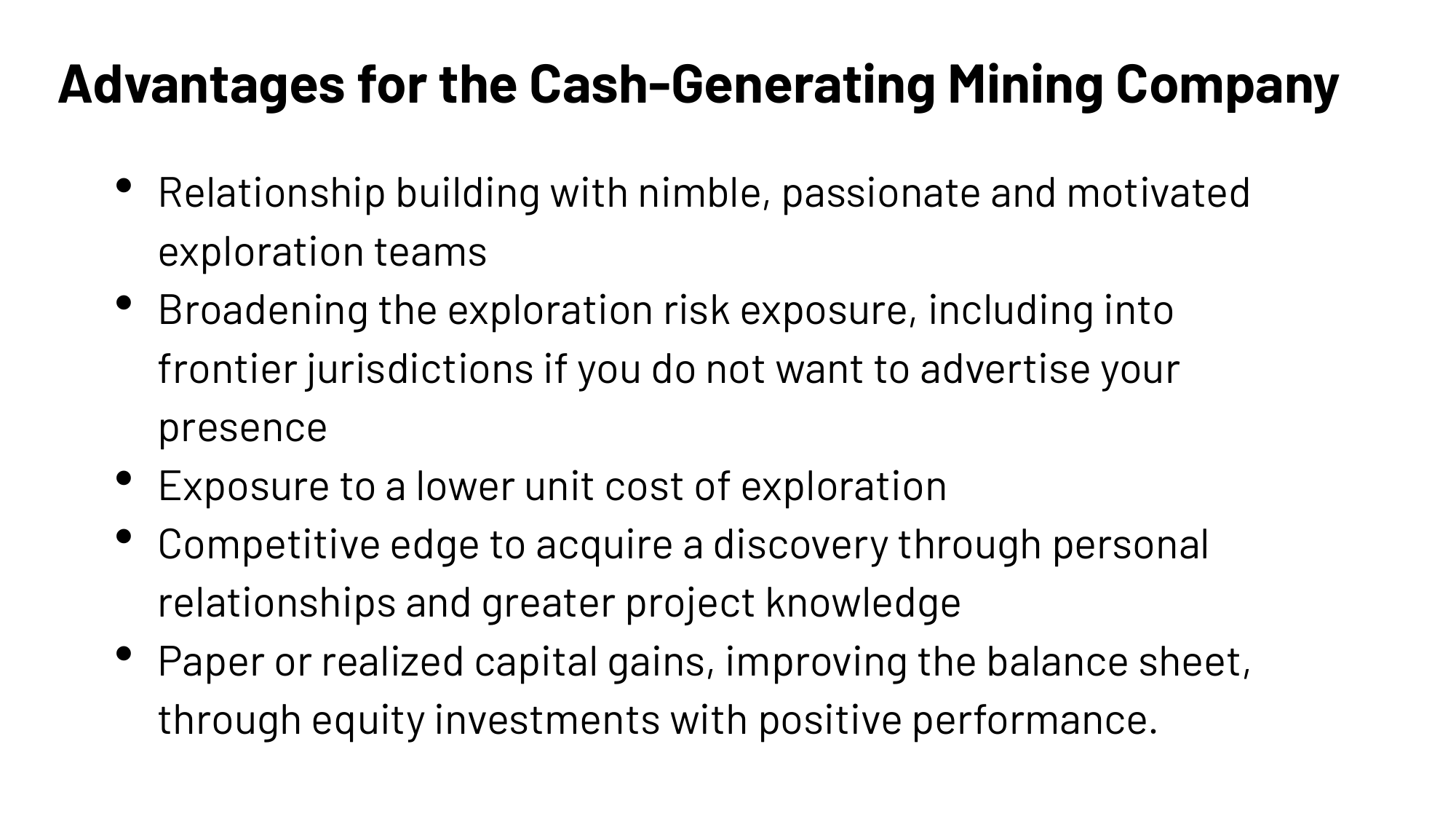

# Advantages for the Cash-Generating Mining Company
Relationship building with nimble, passionate and motivated exploration teams
Broadening the exploration risk exposure, including into frontier jurisdictions if you do not want to advertise your presence
Exposure to a lower unit cost of exploration
Competitive edge to acquire a discovery through personal relationships and greater project knowledge
Paper or realized capital gains, improving the balance sheet, through equity investments with positive performance.